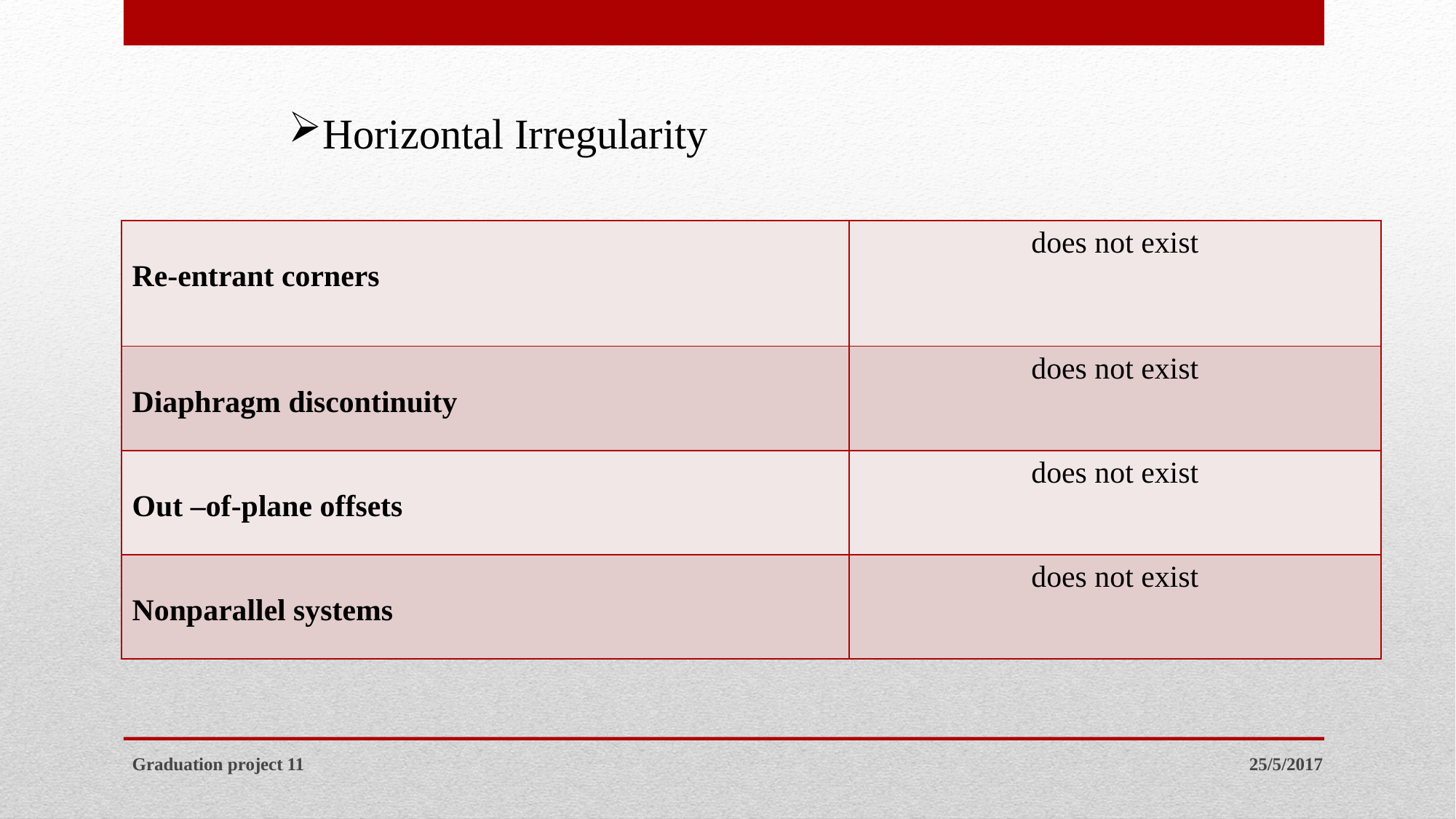

Horizontal Irregularity
| Re-entrant corners | does not exist |
| --- | --- |
| Diaphragm discontinuity | does not exist |
| Out –of-plane offsets | does not exist |
| Nonparallel systems | does not exist |
Graduation project 11
25/5/2017